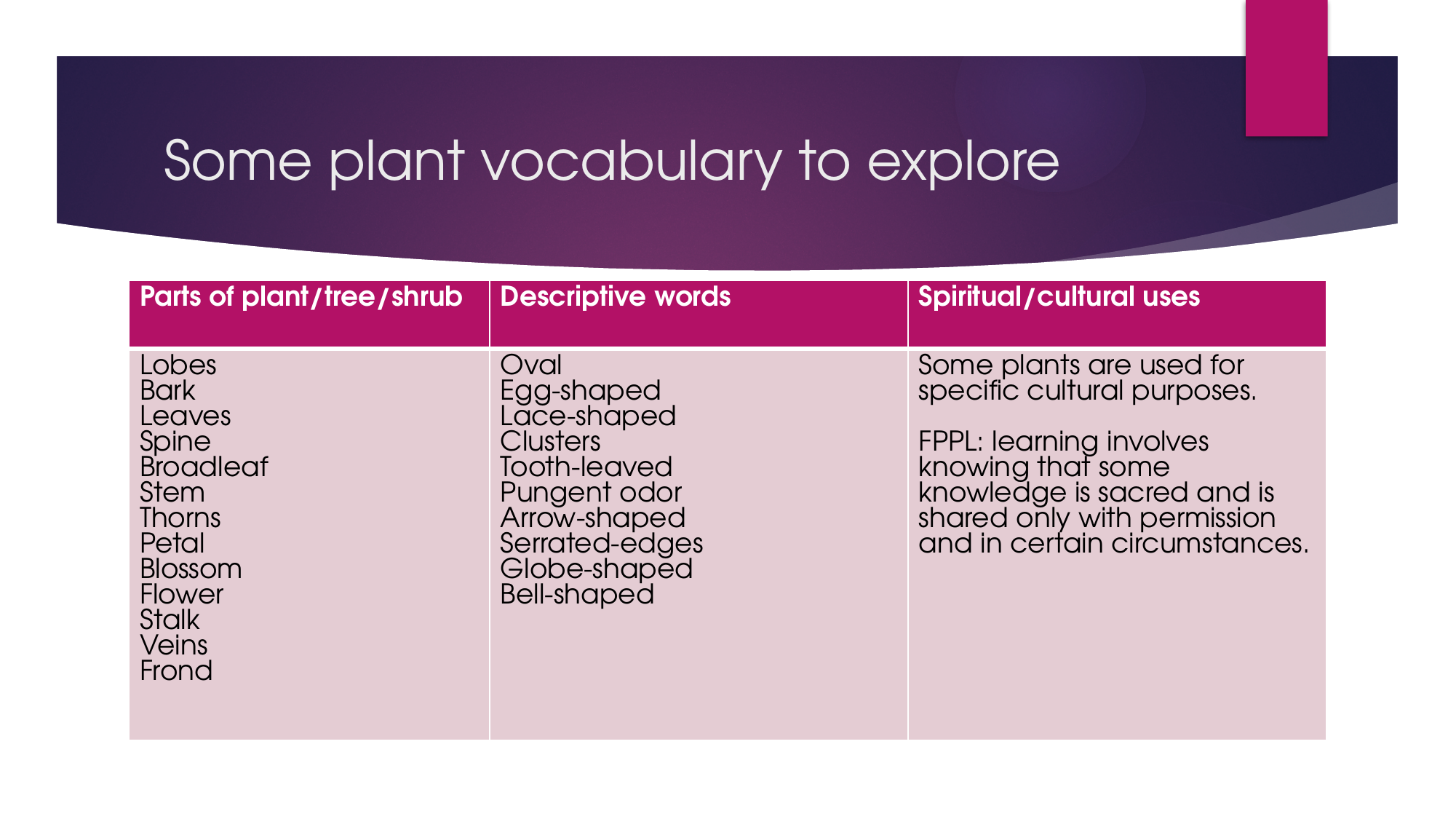

# Some plant vocabulary to explore
| Parts of plant/tree/shrub | Descriptive words | Spiritual/cultural uses |
| --- | --- | --- |
| Lobes Bark Leaves Spine Broadleaf Stem Thorns Petal Blossom Flower Stalk Veins Frond | Oval Egg-shaped Lace-shaped Clusters Tooth-leaved Pungent odor Arrow-shaped Serrated-edges Globe-shaped Bell-shaped | Some plants are used for specific cultural purposes. FPPL: learning involves knowing that some knowledge is sacred and is shared only with permission and in certain circumstances. |